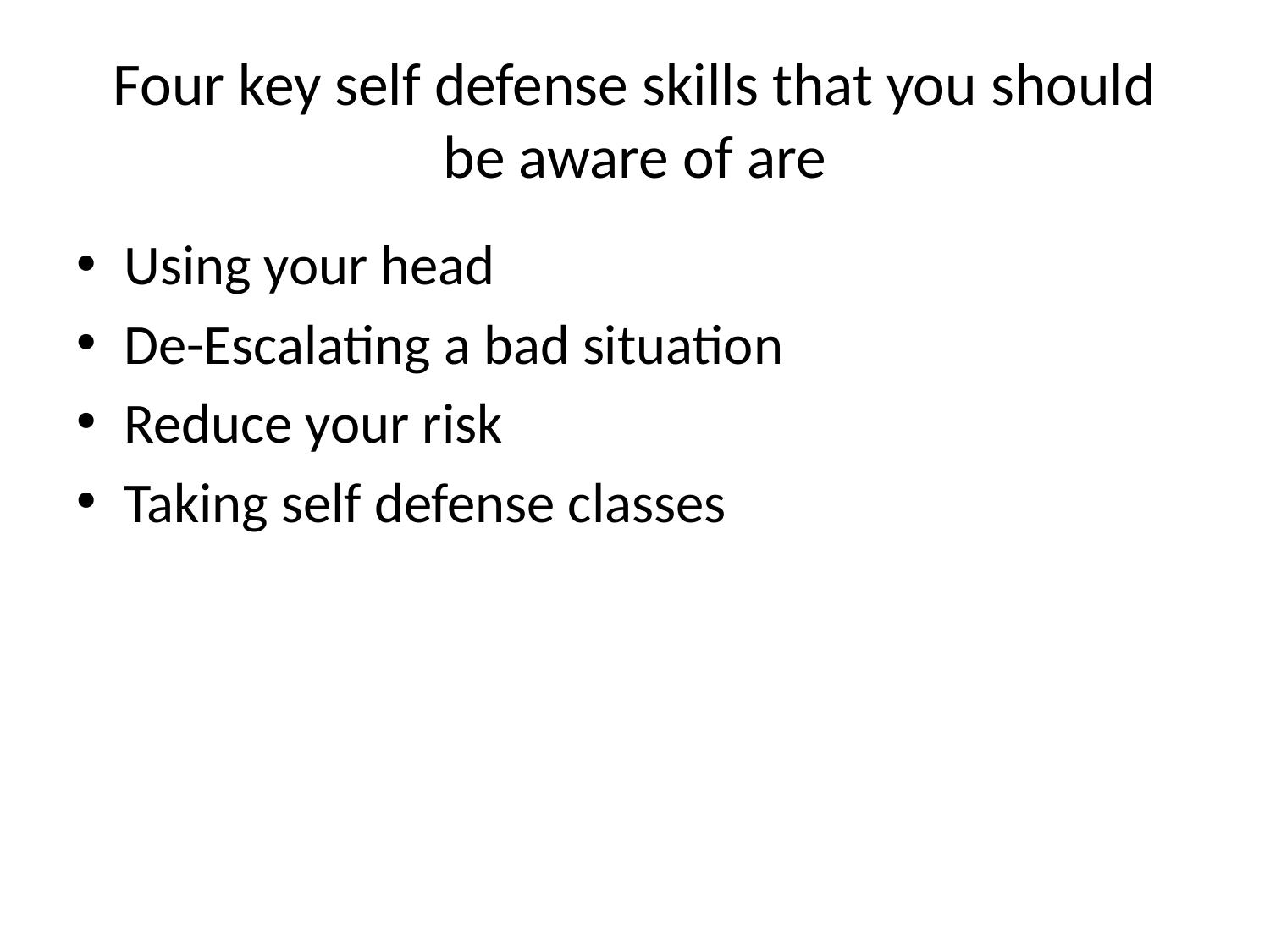

# Four key self defense skills that you should be aware of are
Using your head
De-Escalating a bad situation
Reduce your risk
Taking self defense classes